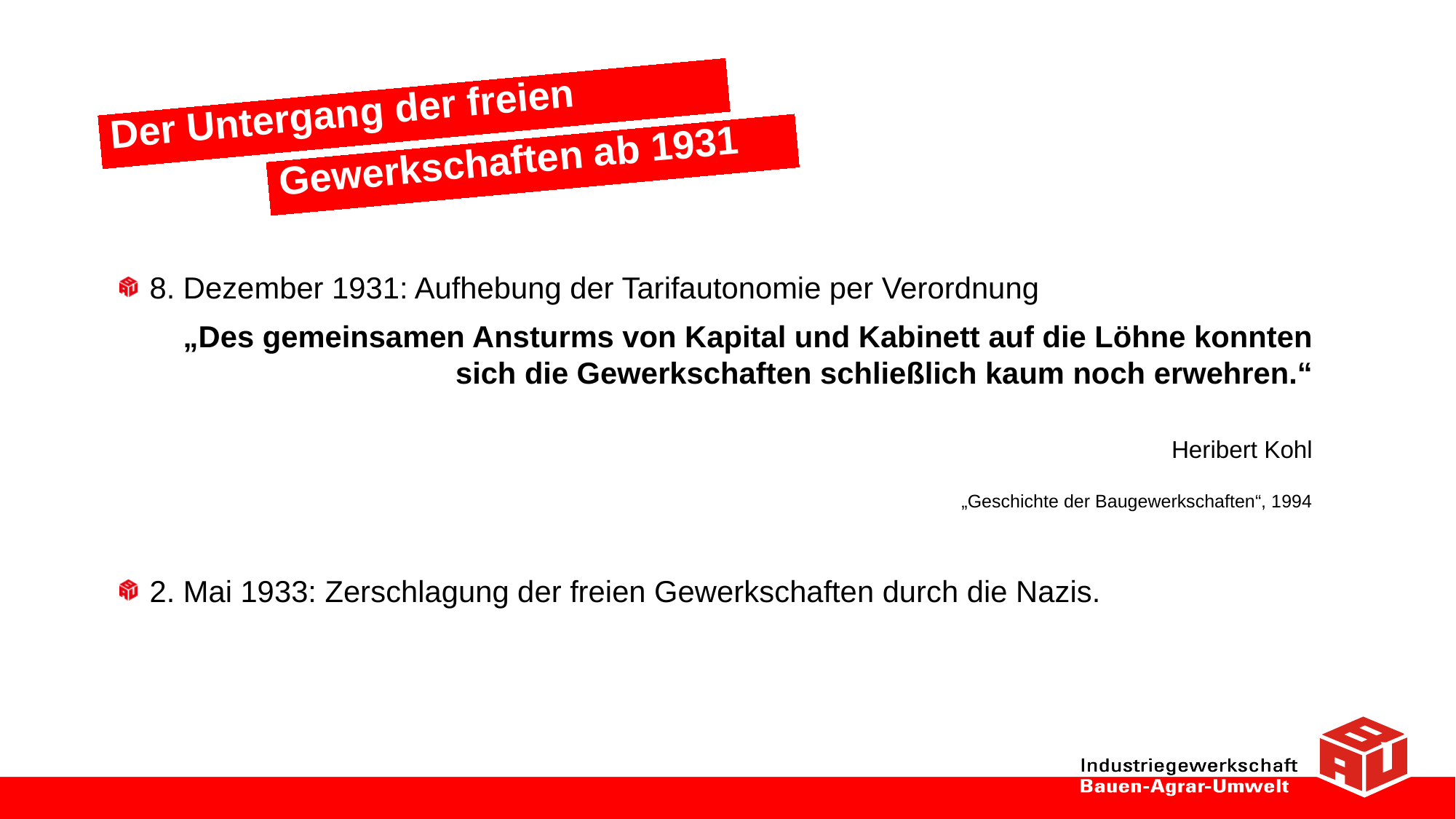

Der Untergang der freien
Gewerkschaften ab 1931
8. Dezember 1931: Aufhebung der Tarifautonomie per Verordnung
„Des gemeinsamen Ansturms von Kapital und Kabinett auf die Löhne konnten sich die Gewerkschaften schließlich kaum noch erwehren.“
Heribert Kohl
„Geschichte der Baugewerkschaften“, 1994

2. Mai 1933: Zerschlagung der freien Gewerkschaften durch die Nazis.